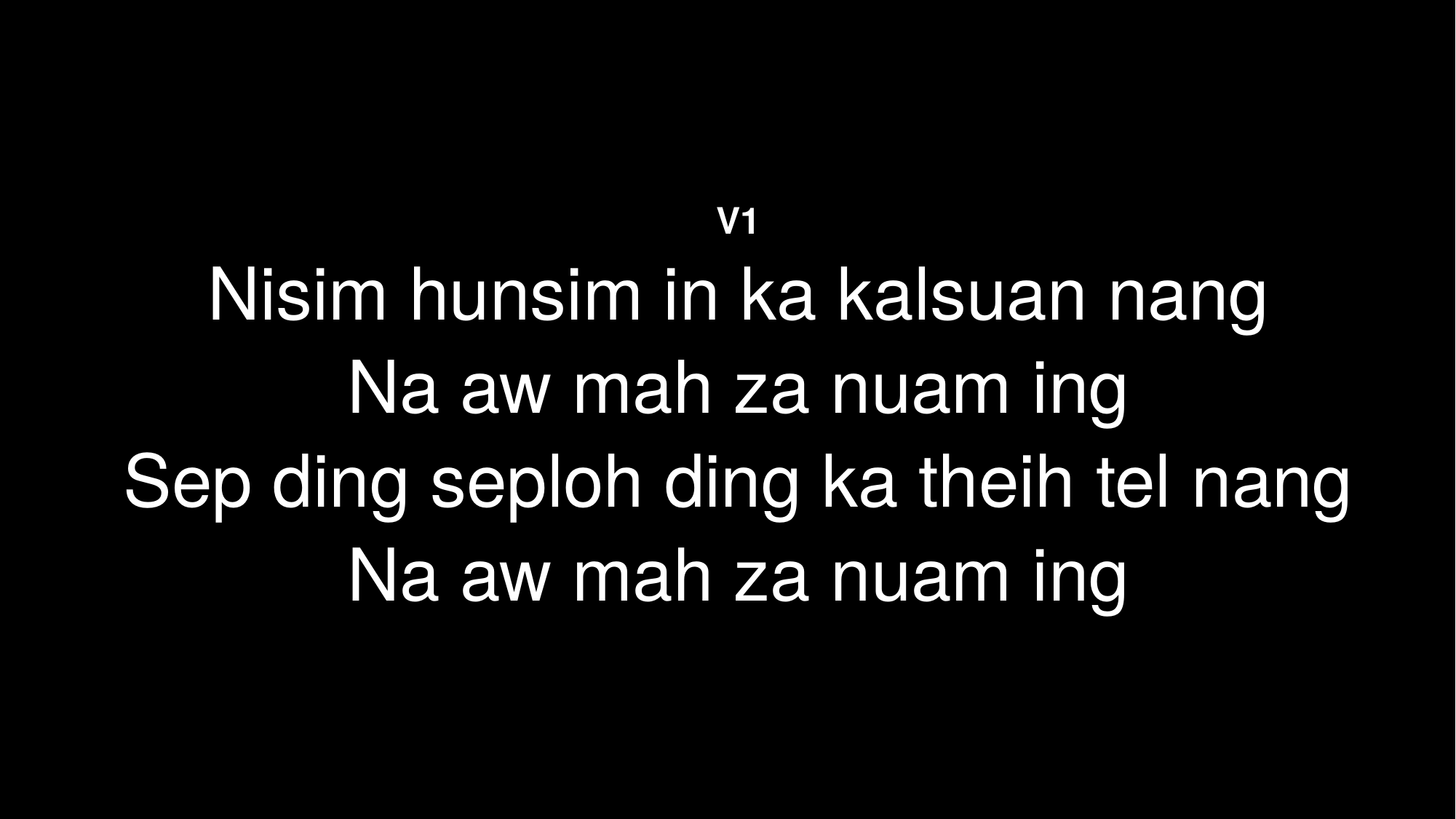

V1
Nisim hunsim in ka kalsuan nang
Na aw mah za nuam ing
Sep ding seploh ding ka theih tel nang
Na aw mah za nuam ing